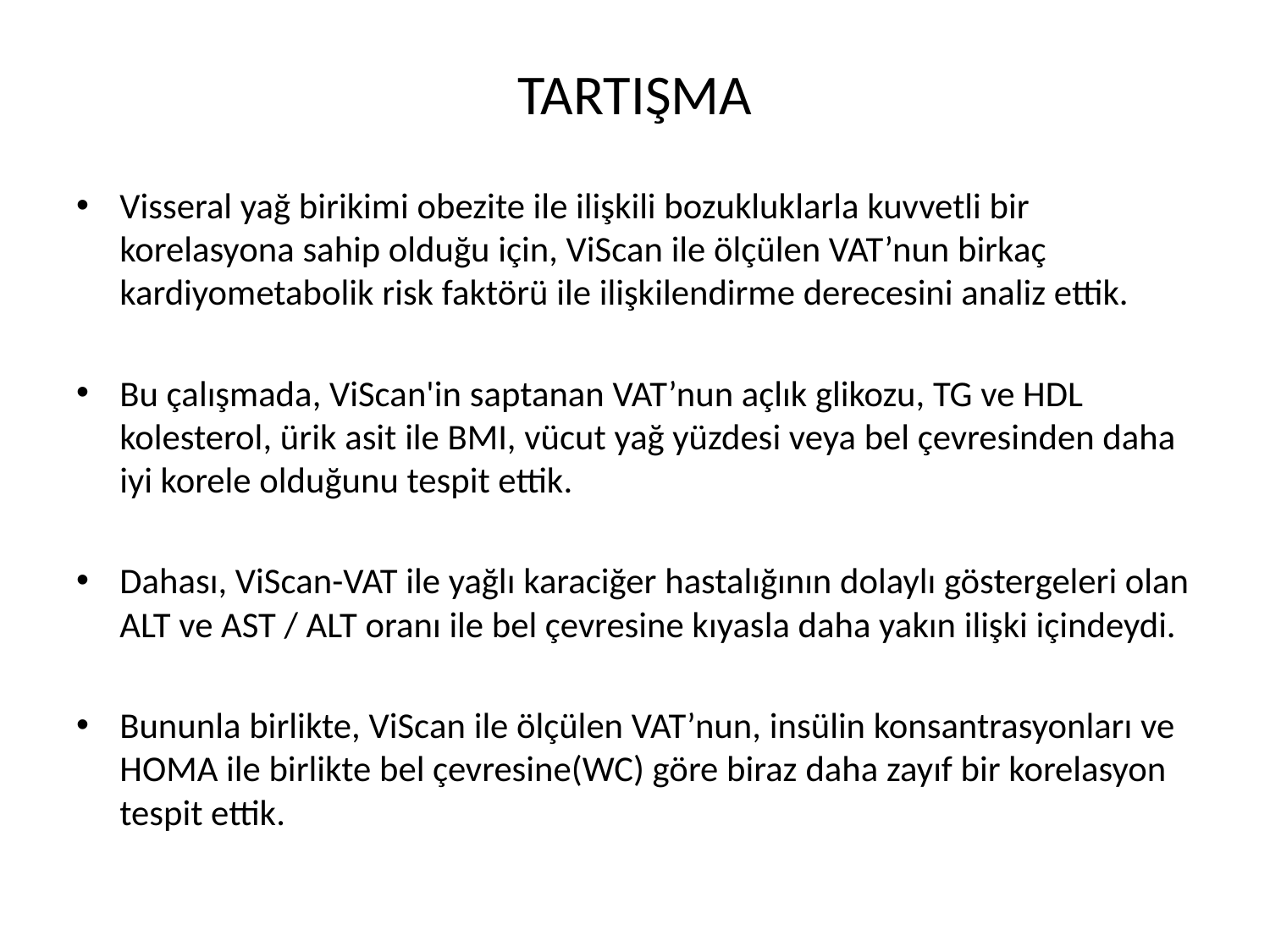

# TARTIŞMA
Visseral yağ birikimi obezite ile ilişkili bozukluklarla kuvvetli bir korelasyona sahip olduğu için, ViScan ile ölçülen VAT’nun birkaç kardiyometabolik risk faktörü ile ilişkilendirme derecesini analiz ettik.

Bu çalışmada, ViScan'in saptanan VAT’nun açlık glikozu, TG ve HDL kolesterol, ürik asit ile BMI, vücut yağ yüzdesi veya bel çevresinden daha iyi korele olduğunu tespit ettik.

Dahası, ViScan-VAT ile yağlı karaciğer hastalığının dolaylı göstergeleri olan ALT ve AST / ALT oranı ile bel çevresine kıyasla daha yakın ilişki içindeydi.

Bununla birlikte, ViScan ile ölçülen VAT’nun, insülin konsantrasyonları ve HOMA ile birlikte bel çevresine(WC) göre biraz daha zayıf bir korelasyon tespit ettik.